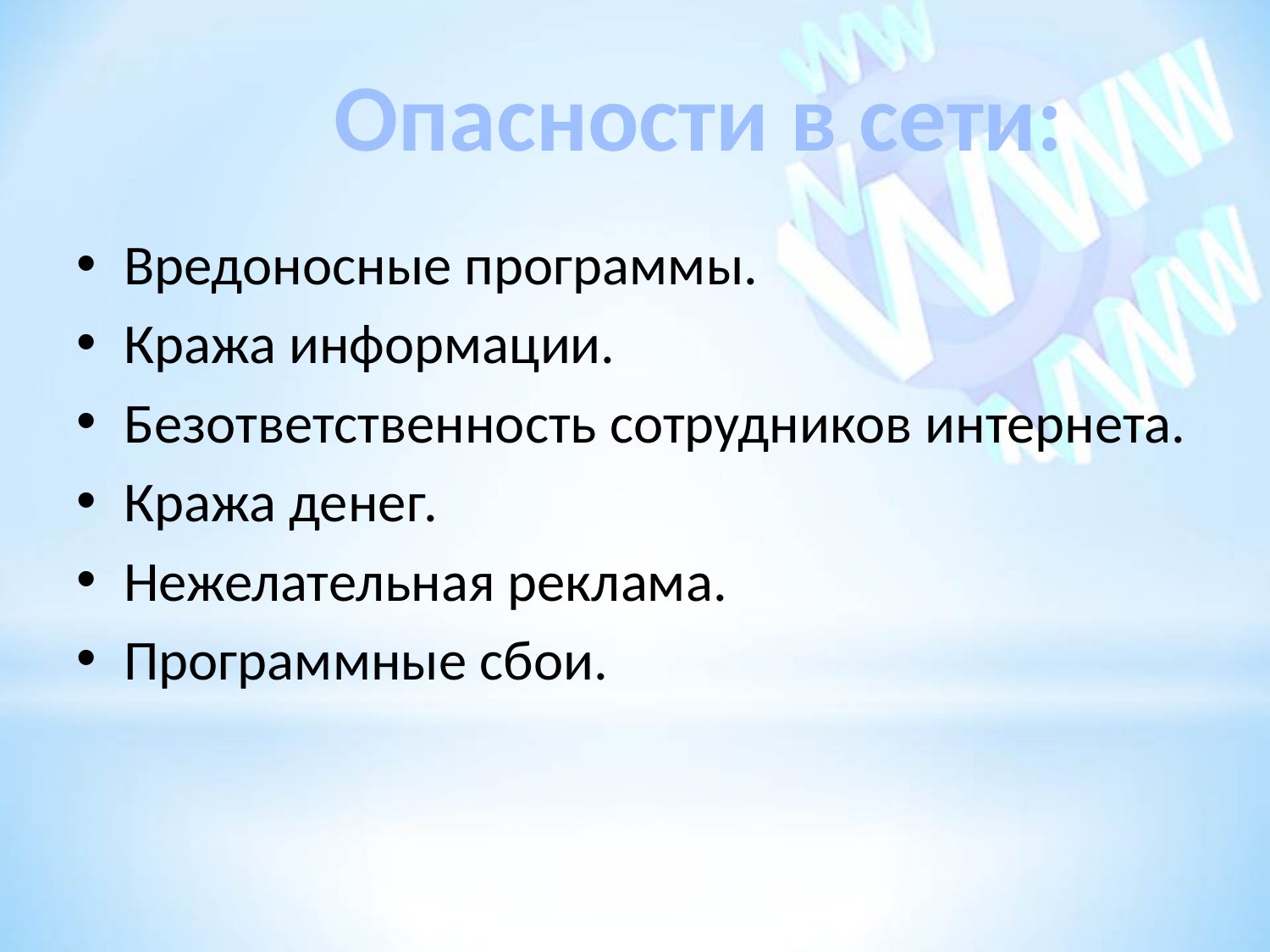

Опасности в сети:
Вредоносные программы.
Кража информации.
Безответственность сотрудников интернета.
Кража денег.
Нежелательная реклама.
Программные сбои.